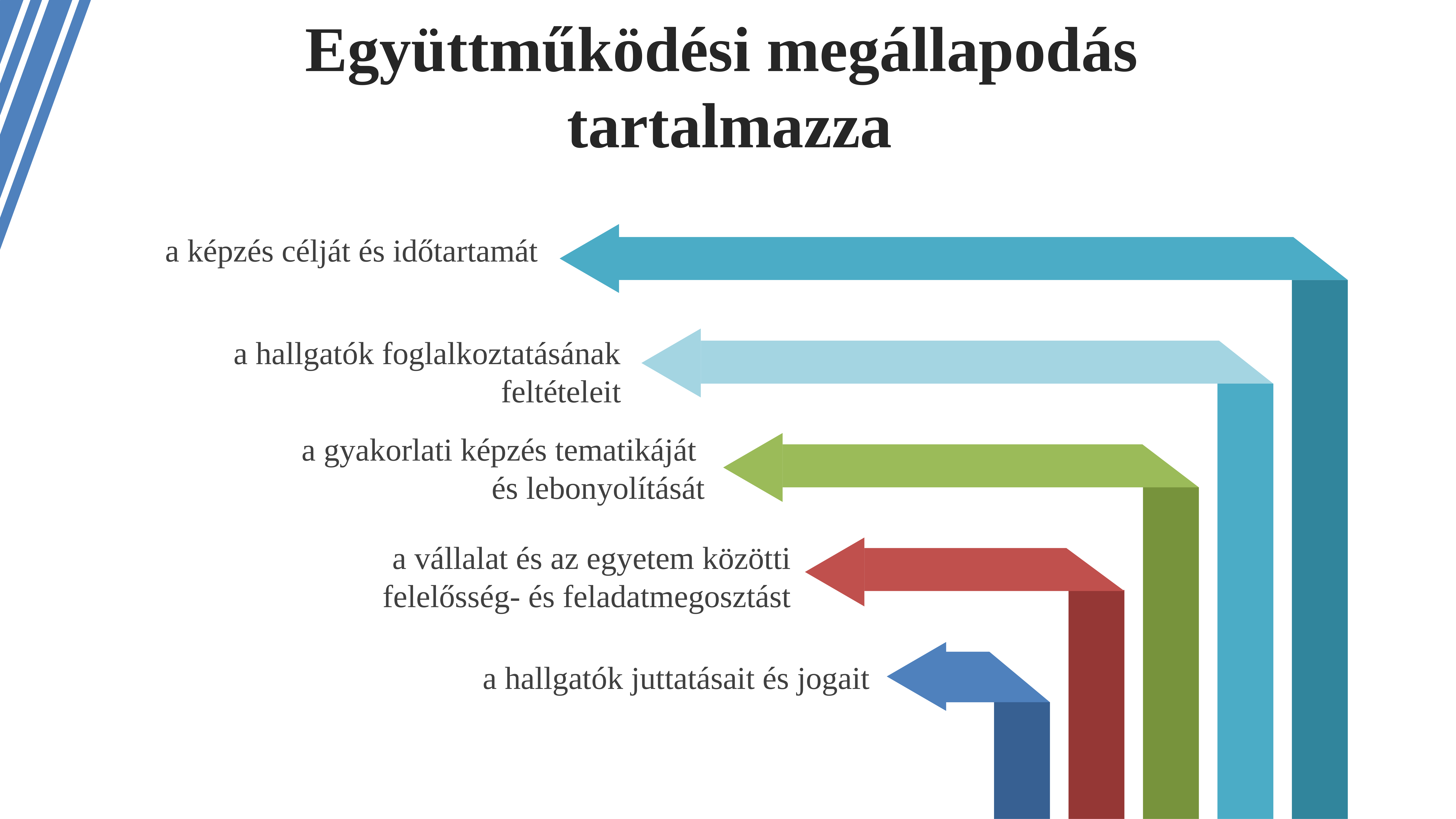

Együttműködési megállapodás
tartalmazza
a képzés célját és időtartamát

a hallgatók foglalkoztatásának feltételeit

a gyakorlati képzés tematikáját
és lebonyolítását

a vállalat és az egyetem közötti felelősség- és feladatmegosztást

a hallgatók juttatásait és jogait